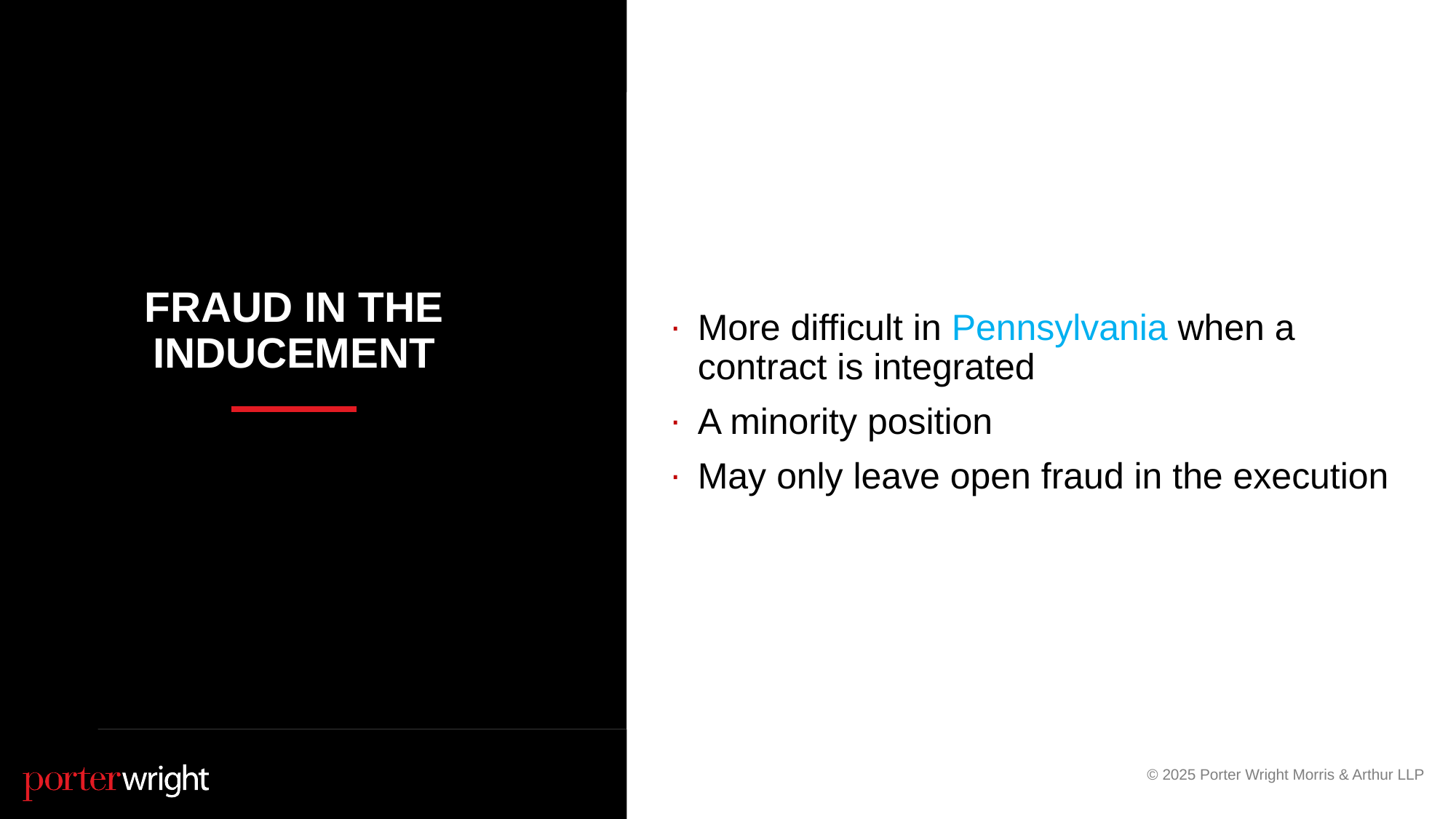

More difficult in Pennsylvania when a contract is integrated
A minority position
May only leave open fraud in the execution
# Fraud in the inducement